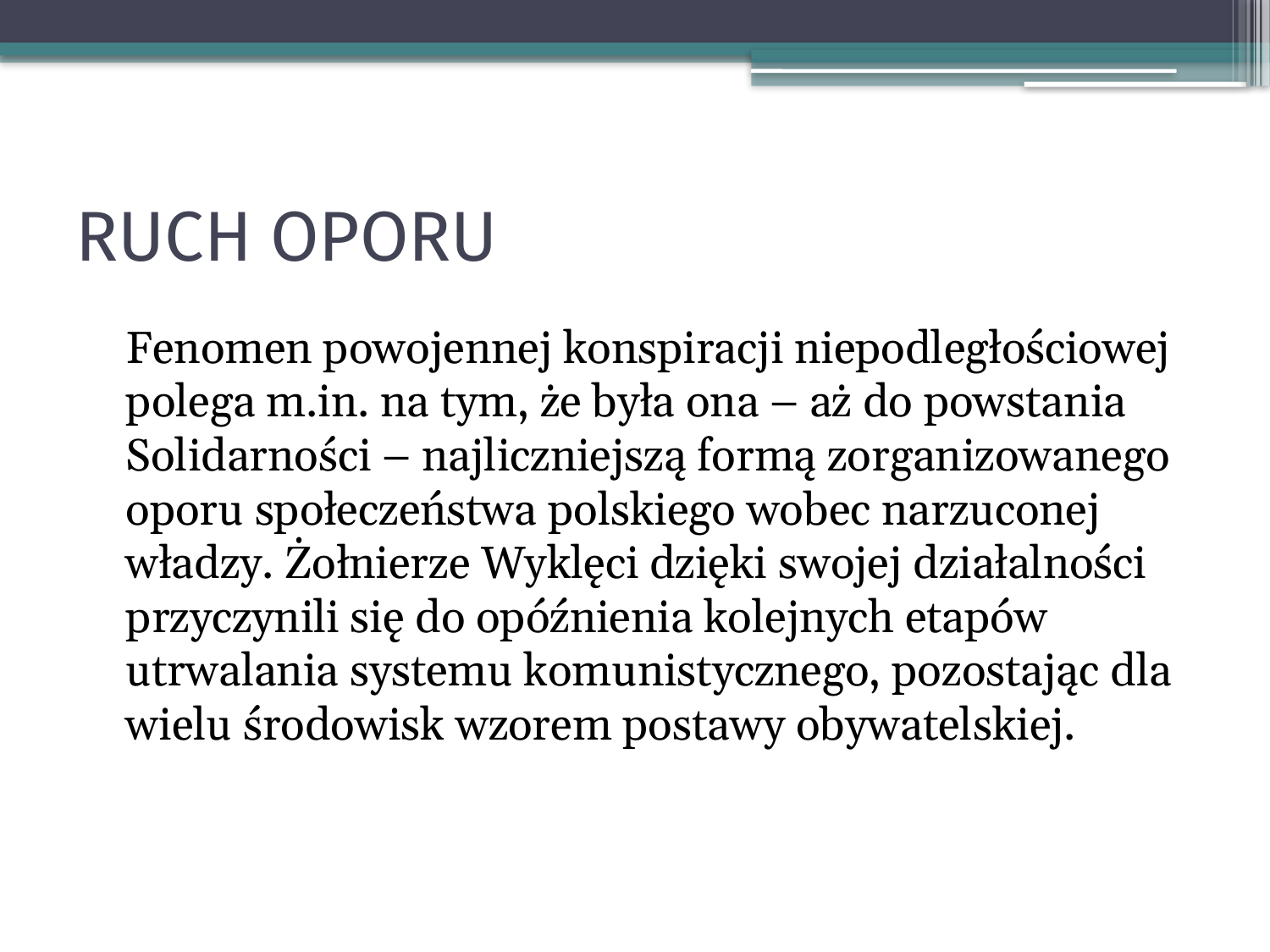

# RUCH OPORU
	Fenomen powojennej konspiracji niepodległościowej polega m.in. na tym, że była ona – aż do powstania Solidarności – najliczniejszą formą zorganizowanego oporu społeczeństwa polskiego wobec narzuconej władzy. Żołnierze Wyklęci dzięki swojej działalności przyczynili się do opóźnienia kolejnych etapów utrwalania systemu komunistycznego, pozostając dla wielu środowisk wzorem postawy obywatelskiej.